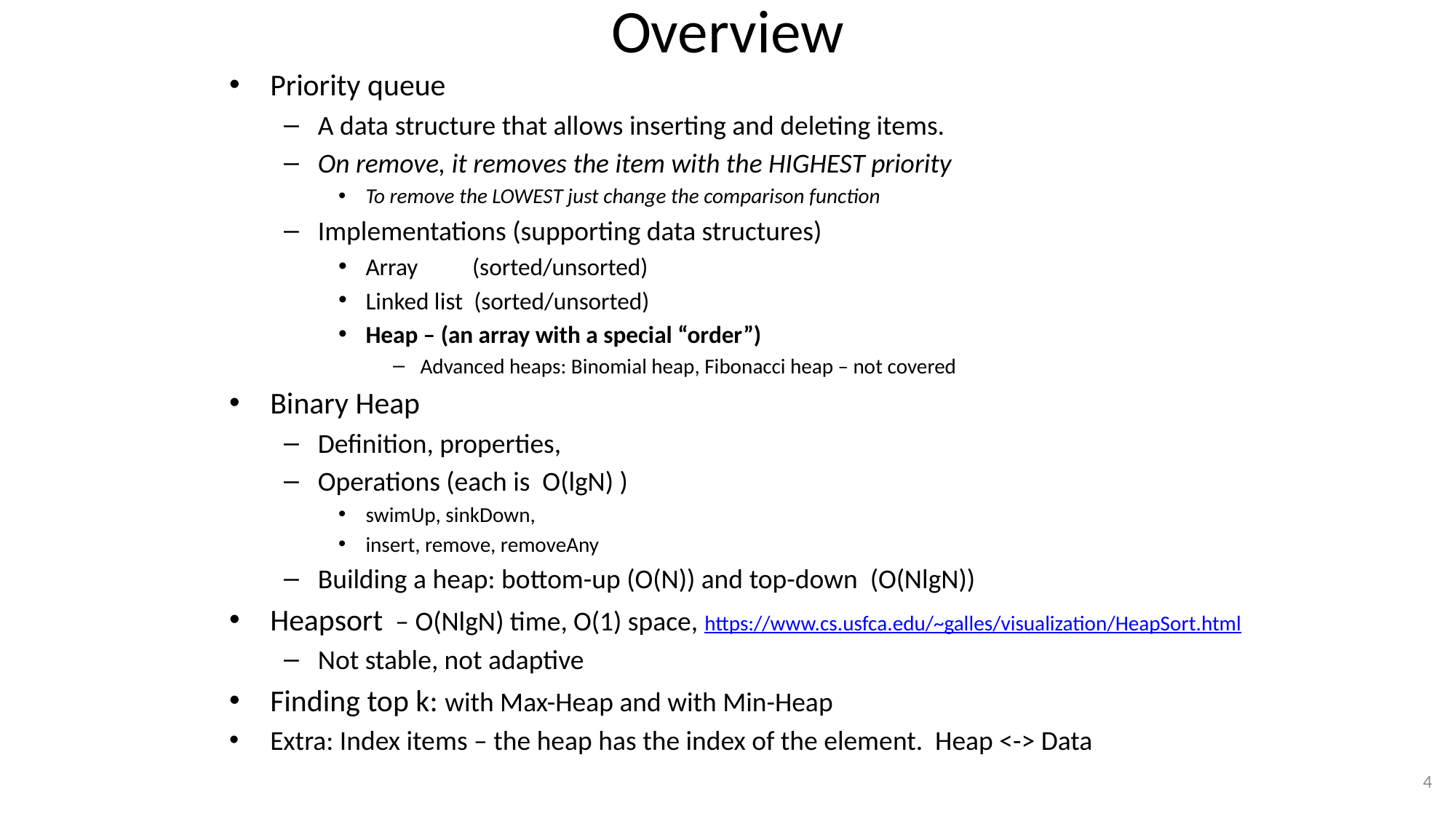

# Overview
Priority queue
A data structure that allows inserting and deleting items.
On remove, it removes the item with the HIGHEST priority
To remove the LOWEST just change the comparison function
Implementations (supporting data structures)
Array          (sorted/unsorted)
Linked list  (sorted/unsorted)
Heap – (an array with a special “order”)
Advanced heaps: Binomial heap, Fibonacci heap – not covered
Binary Heap
Definition, properties,
Operations (each is  O(lgN) )
swimUp, sinkDown,
insert, remove, removeAny
Building a heap: bottom-up (O(N)) and top-down  (O(NlgN))
Heapsort  – O(NlgN) time, O(1) space, https://www.cs.usfca.edu/~galles/visualization/HeapSort.html
Not stable, not adaptive
Finding top k: with Max-Heap and with Min-Heap
Extra: Index items – the heap has the index of the element.  Heap <-> Data
4